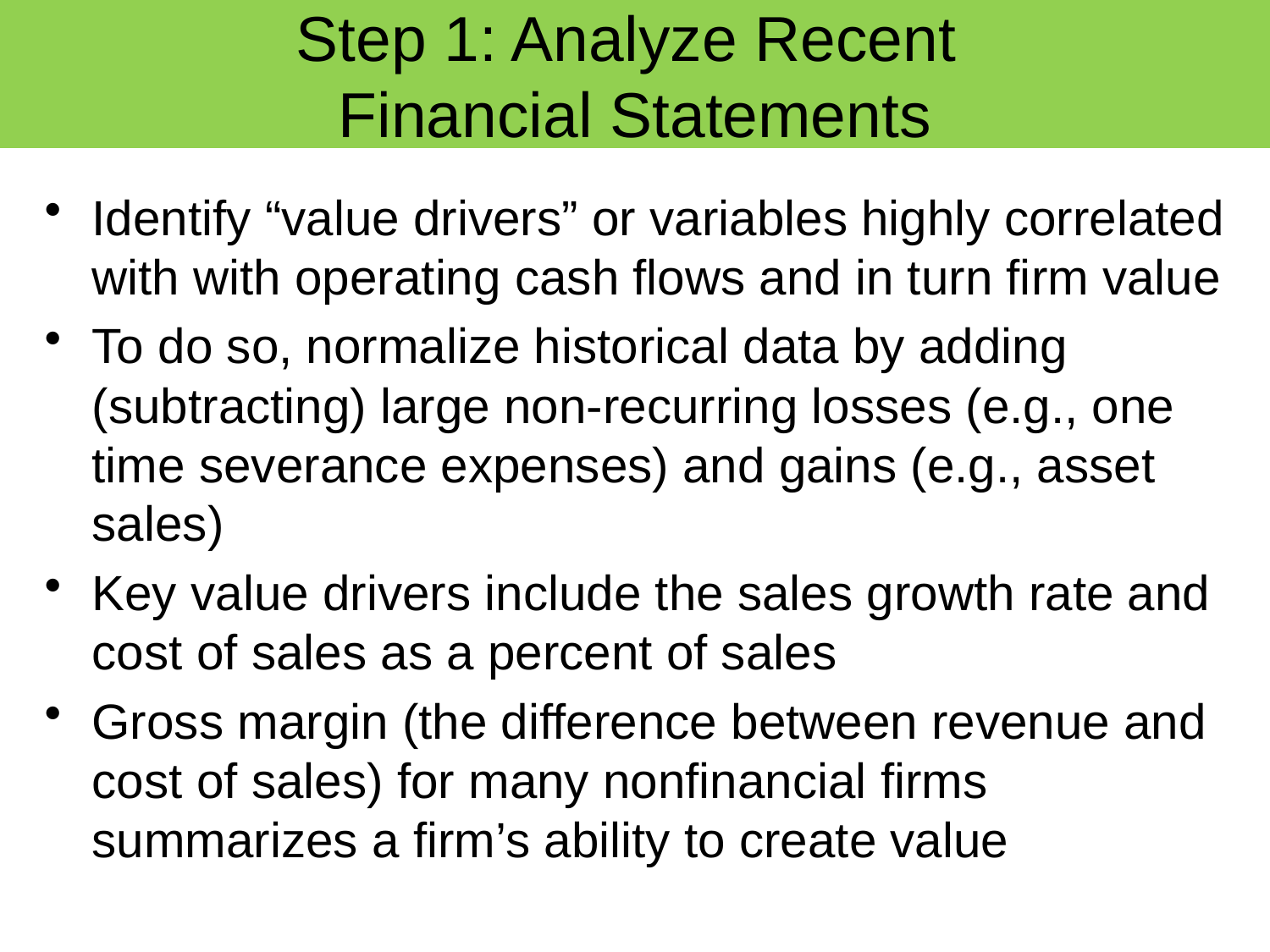

# Step 1: Analyze Recent Financial Statements
Identify “value drivers” or variables highly correlated with with operating cash flows and in turn firm value
To do so, normalize historical data by adding (subtracting) large non-recurring losses (e.g., one time severance expenses) and gains (e.g., asset sales)
Key value drivers include the sales growth rate and cost of sales as a percent of sales
Gross margin (the difference between revenue and cost of sales) for many nonfinancial firms summarizes a firm’s ability to create value